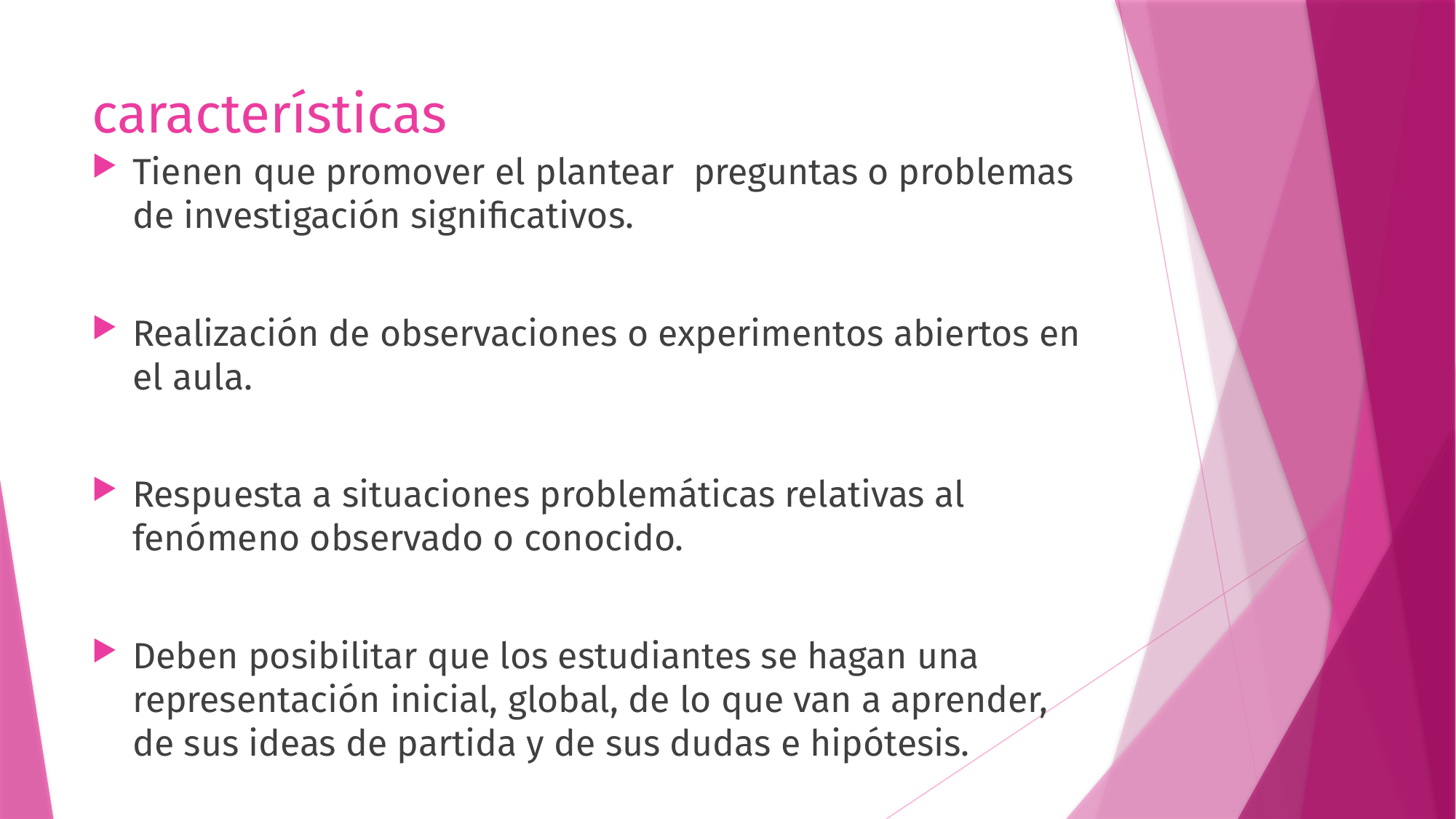

# características
Tienen que promover el plantear  preguntas o problemas de investigación significativos.

Realización de observaciones o experimentos abiertos en el aula.

Respuesta a situaciones problemáticas relativas al fenómeno observado o conocido.

Deben posibilitar que los estudiantes se hagan una representación inicial, global, de lo que van a aprender, de sus ideas de partida y de sus dudas e hipótesis.